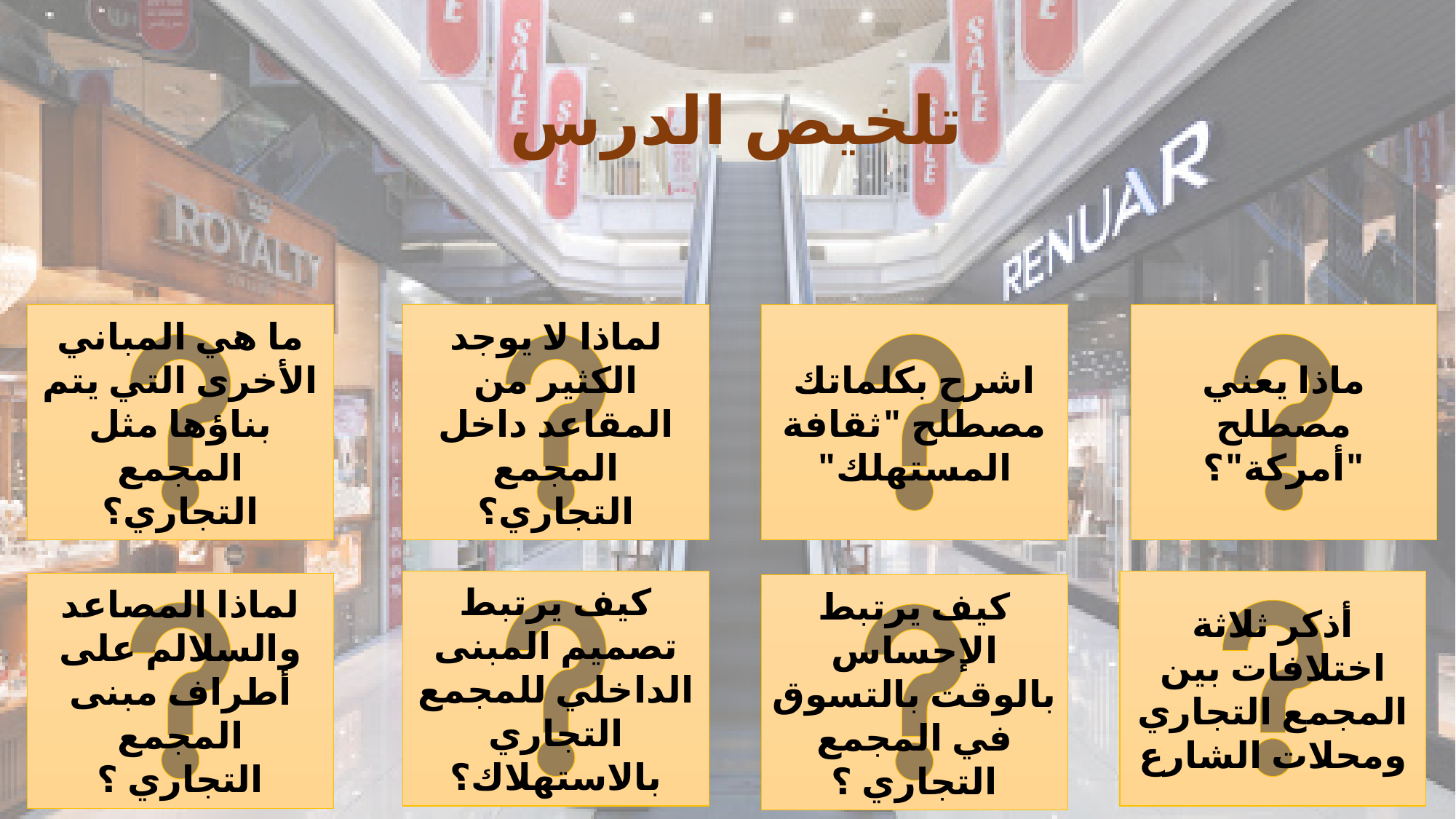

# تلخيص الدرس
ما هي المباني الأخرى التي يتم بناؤها مثل المجمع التجاري؟
لماذا لا يوجد الكثير من المقاعد داخل المجمع التجاري؟
اشرح بكلماتك مصطلح "ثقافة المستهلك"
ماذا يعني مصطلح "أمركة"؟
كيف يرتبط تصميم المبنى الداخلي للمجمع التجاري بالاستهلاك؟
أذكر ثلاثة اختلافات بين المجمع التجاري ومحلات الشارع
لماذا المصاعد والسلالم على أطراف مبنى المجمع التجاري ؟
كيف يرتبط الإحساس بالوقت بالتسوق في المجمع التجاري ؟